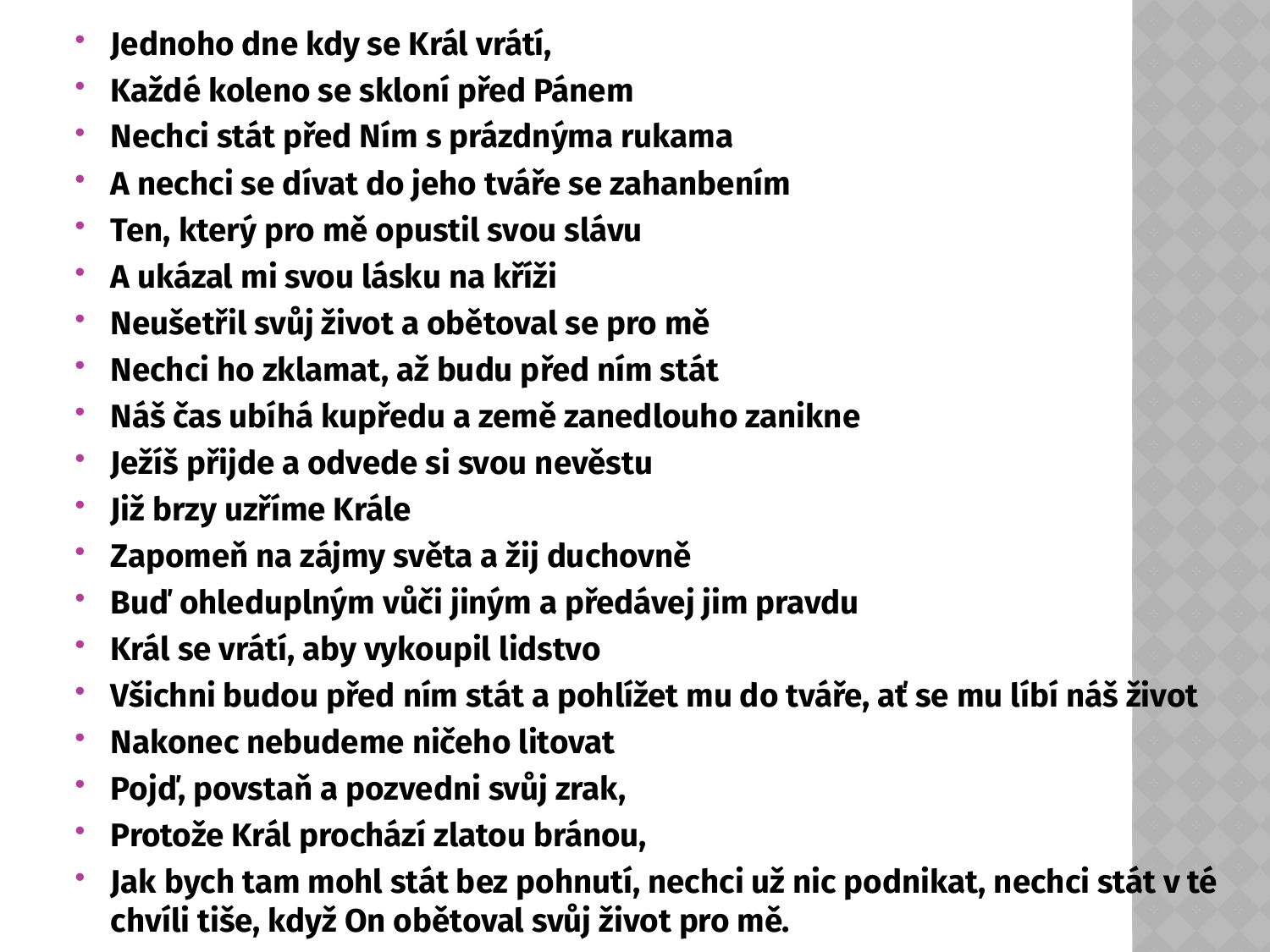

Jednoho dne kdy se Král vrátí,
Každé koleno se skloní před Pánem
Nechci stát před Ním s prázdnýma rukama
A nechci se dívat do jeho tváře se zahanbením
Ten, který pro mě opustil svou slávu
A ukázal mi svou lásku na kříži
Neušetřil svůj život a obětoval se pro mě
Nechci ho zklamat, až budu před ním stát
Náš čas ubíhá kupředu a země zanedlouho zanikne
Ježíš přijde a odvede si svou nevěstu
Již brzy uzříme Krále
Zapomeň na zájmy světa a žij duchovně
Buď ohleduplným vůči jiným a předávej jim pravdu
Král se vrátí, aby vykoupil lidstvo
Všichni budou před ním stát a pohlížet mu do tváře, ať se mu líbí náš život
Nakonec nebudeme ničeho litovat
Pojď, povstaň a pozvedni svůj zrak,
Protože Král prochází zlatou bránou,
Jak bych tam mohl stát bez pohnutí, nechci už nic podnikat, nechci stát v té chvíli tiše, když On obětoval svůj život pro mě.

#